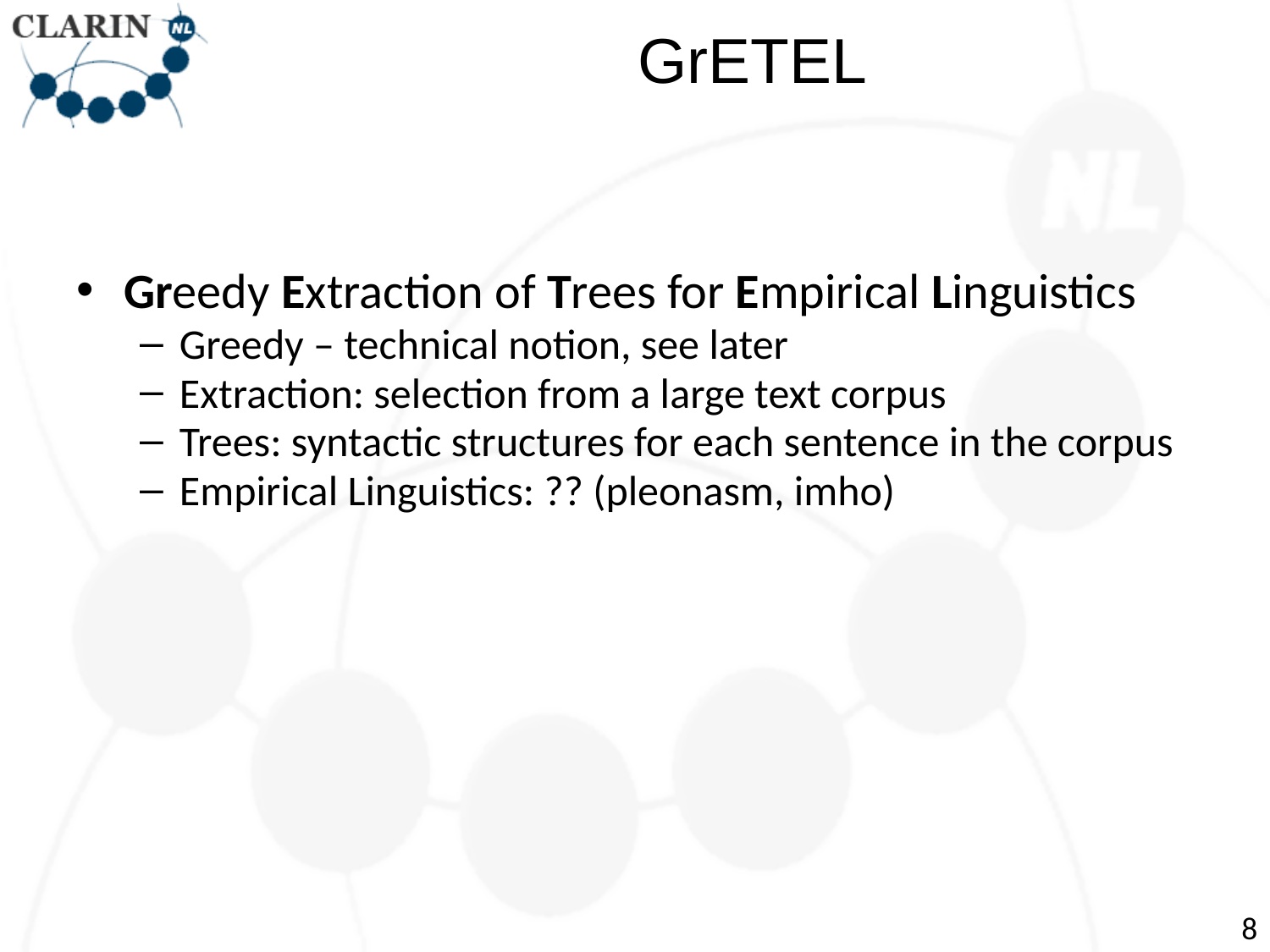

# GrETEL
Greedy Extraction of Trees for Empirical Linguistics
Greedy – technical notion, see later
Extraction: selection from a large text corpus
Trees: syntactic structures for each sentence in the corpus
Empirical Linguistics: ?? (pleonasm, imho)
8